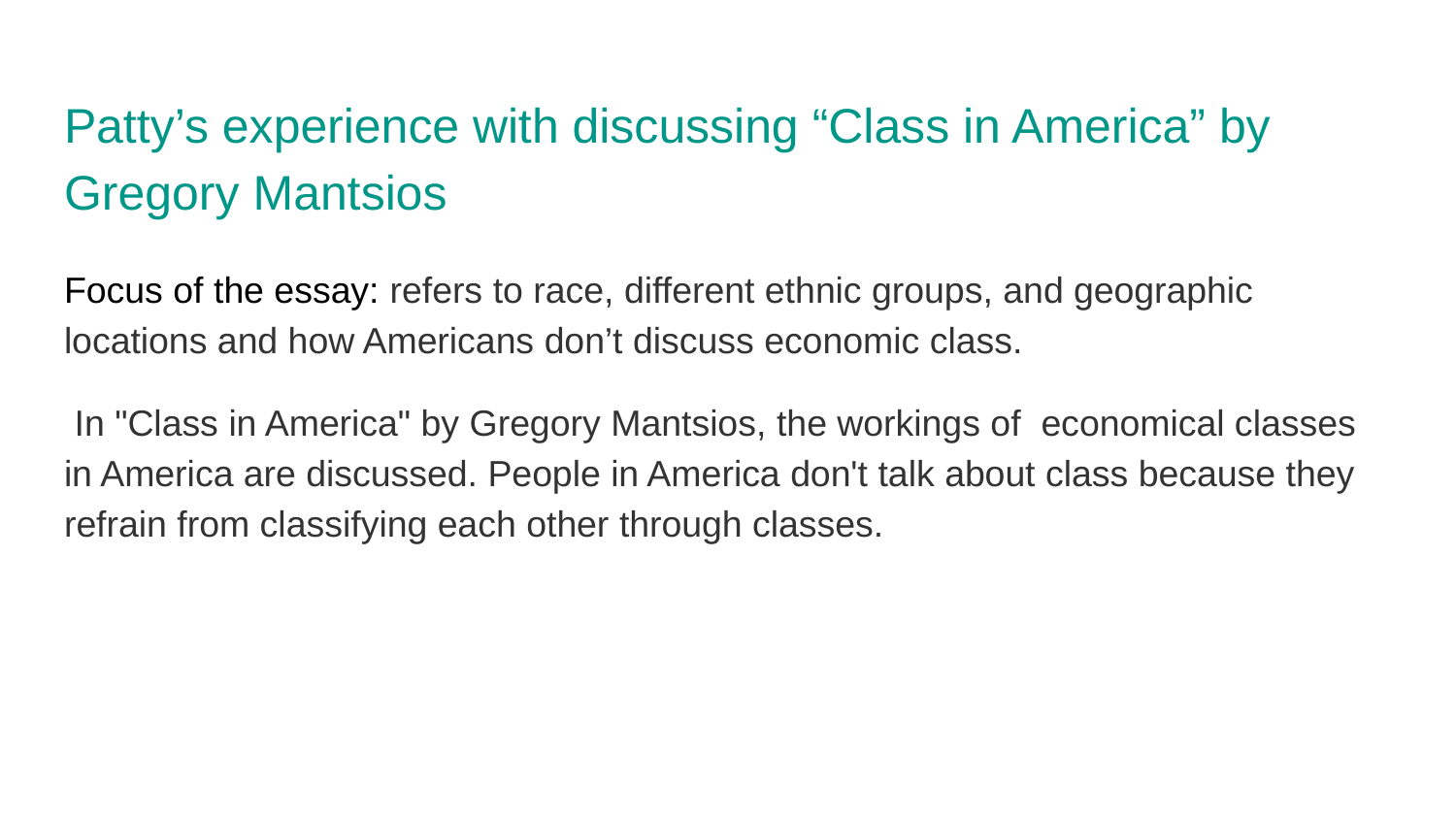

# Patty’s experience with discussing “Class in America” by Gregory Mantsios

Focus of the essay: refers to race, different ethnic groups, and geographic locations and how Americans don’t discuss economic class.
 In "Class in America" by Gregory Mantsios, the workings of  economical classes in America are discussed. People in America don't talk about class because they refrain from classifying each other through classes.